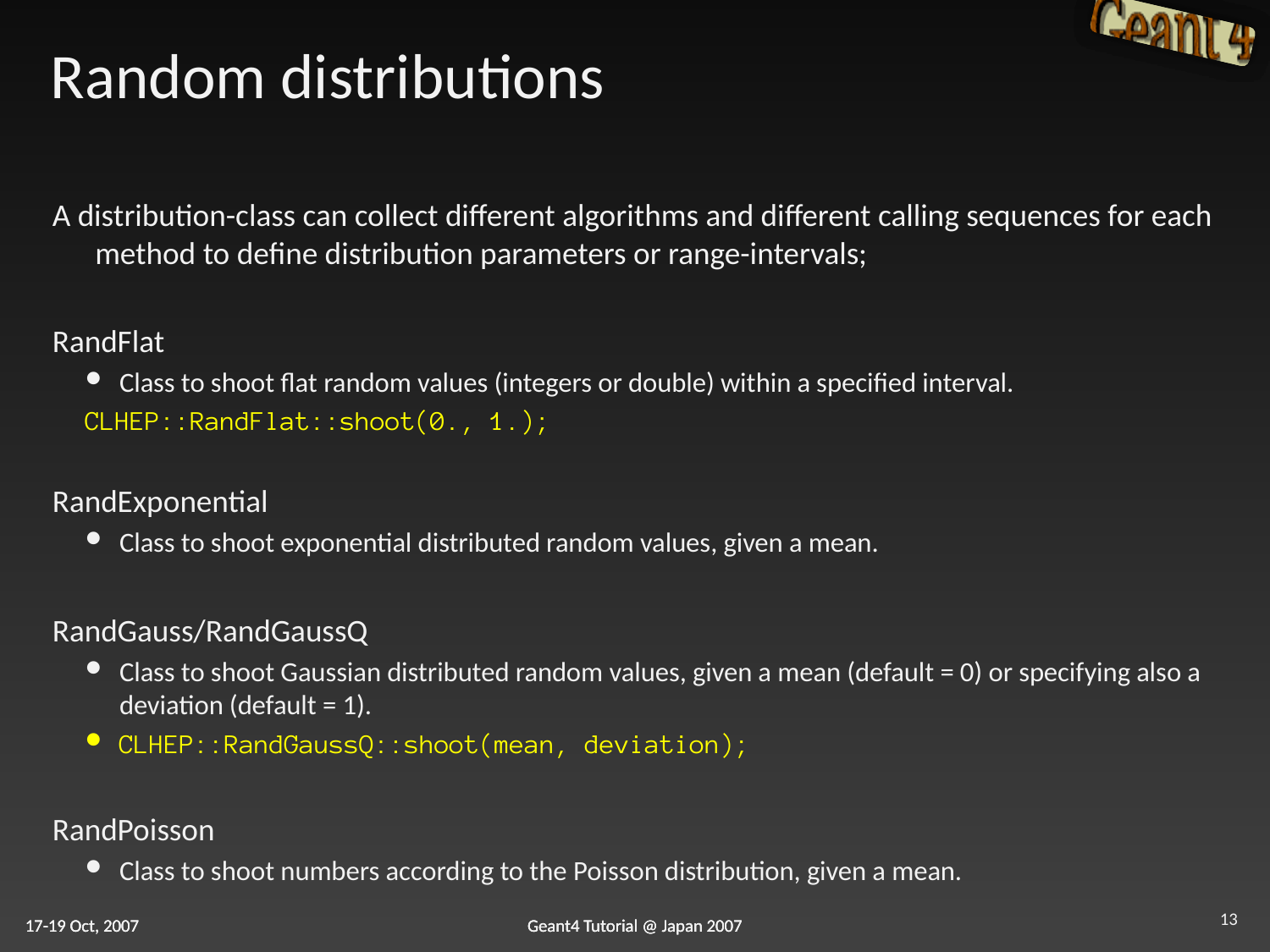

# Random distributions
A distribution-class can collect different algorithms and different calling sequences for each method to define distribution parameters or range-intervals;

RandFlat
Class to shoot flat random values (integers or double) within a specified interval.
CLHEP::RandFlat::shoot(0., 1.);

RandExponential
Class to shoot exponential distributed random values, given a mean.

RandGauss/RandGaussQ
Class to shoot Gaussian distributed random values, given a mean (default = 0) or specifying also a deviation (default = 1).
CLHEP::RandGaussQ::shoot(mean, deviation);

RandPoisson
Class to shoot numbers according to the Poisson distribution, given a mean.
13